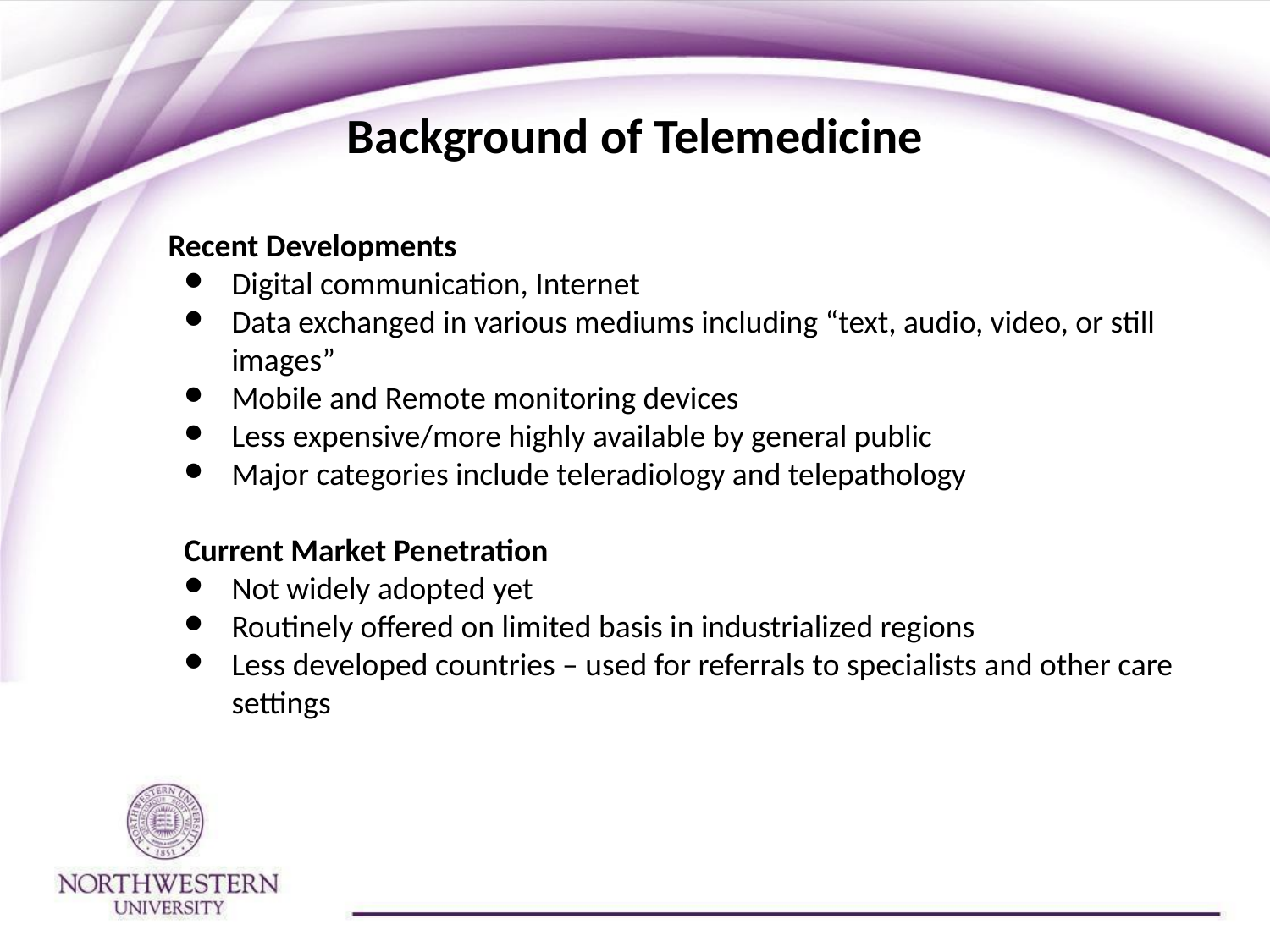

# Background of Telemedicine

Recent Developments
Digital communication, Internet
Data exchanged in various mediums including “text, audio, video, or still images”
Mobile and Remote monitoring devices
Less expensive/more highly available by general public
Major categories include teleradiology and telepathology

Current Market Penetration
Not widely adopted yet
Routinely offered on limited basis in industrialized regions
Less developed countries – used for referrals to specialists and other care settings